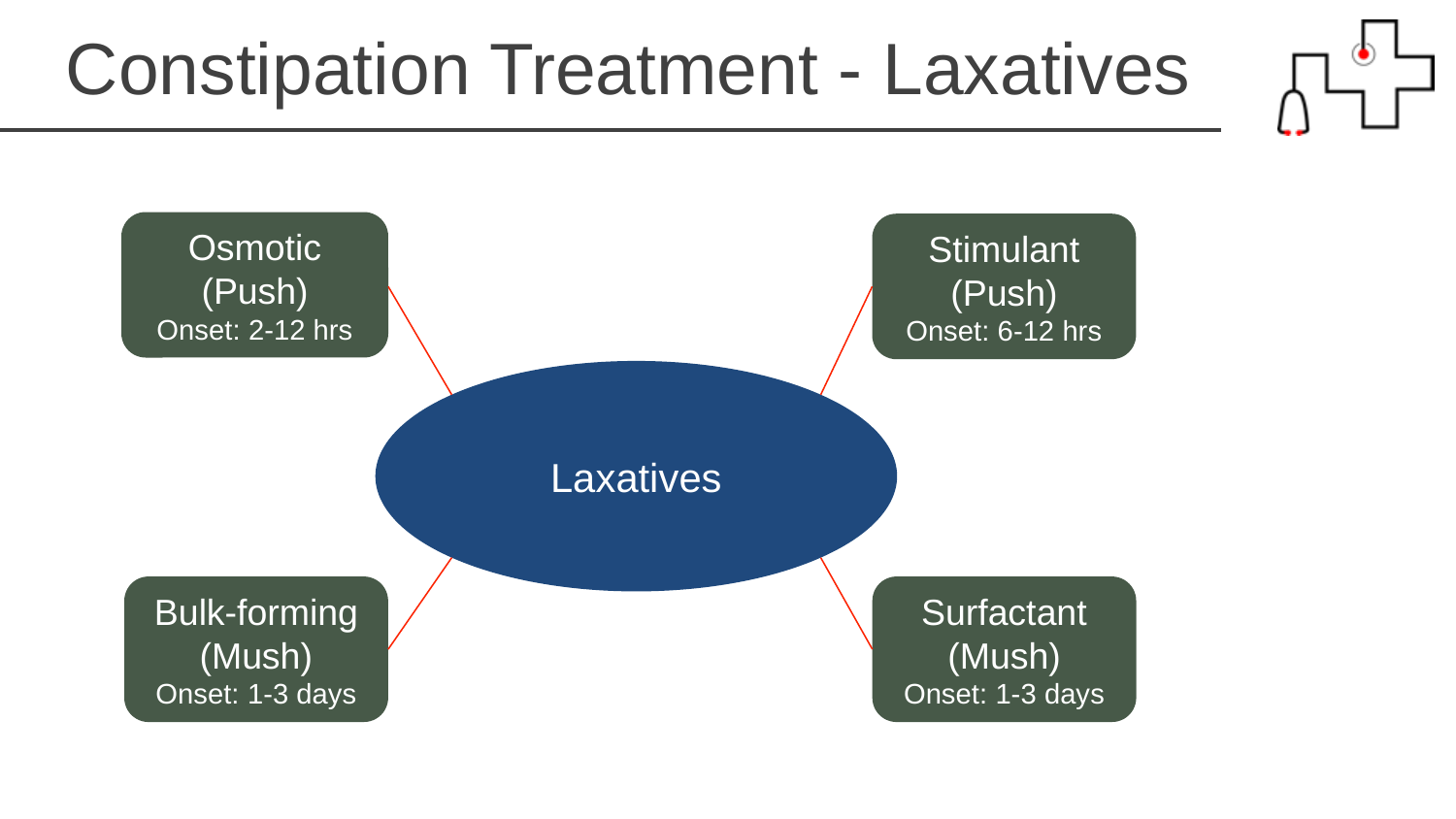

Constipation Treatment - Laxatives
Osmotic
(Push)
Onset: 2-12 hrs
Stimulant
(Push)
Onset: 6-12 hrs
Laxatives
Bulk-forming
(Mush)
Onset: 1-3 days
Surfactant
(Mush)
Onset: 1-3 days